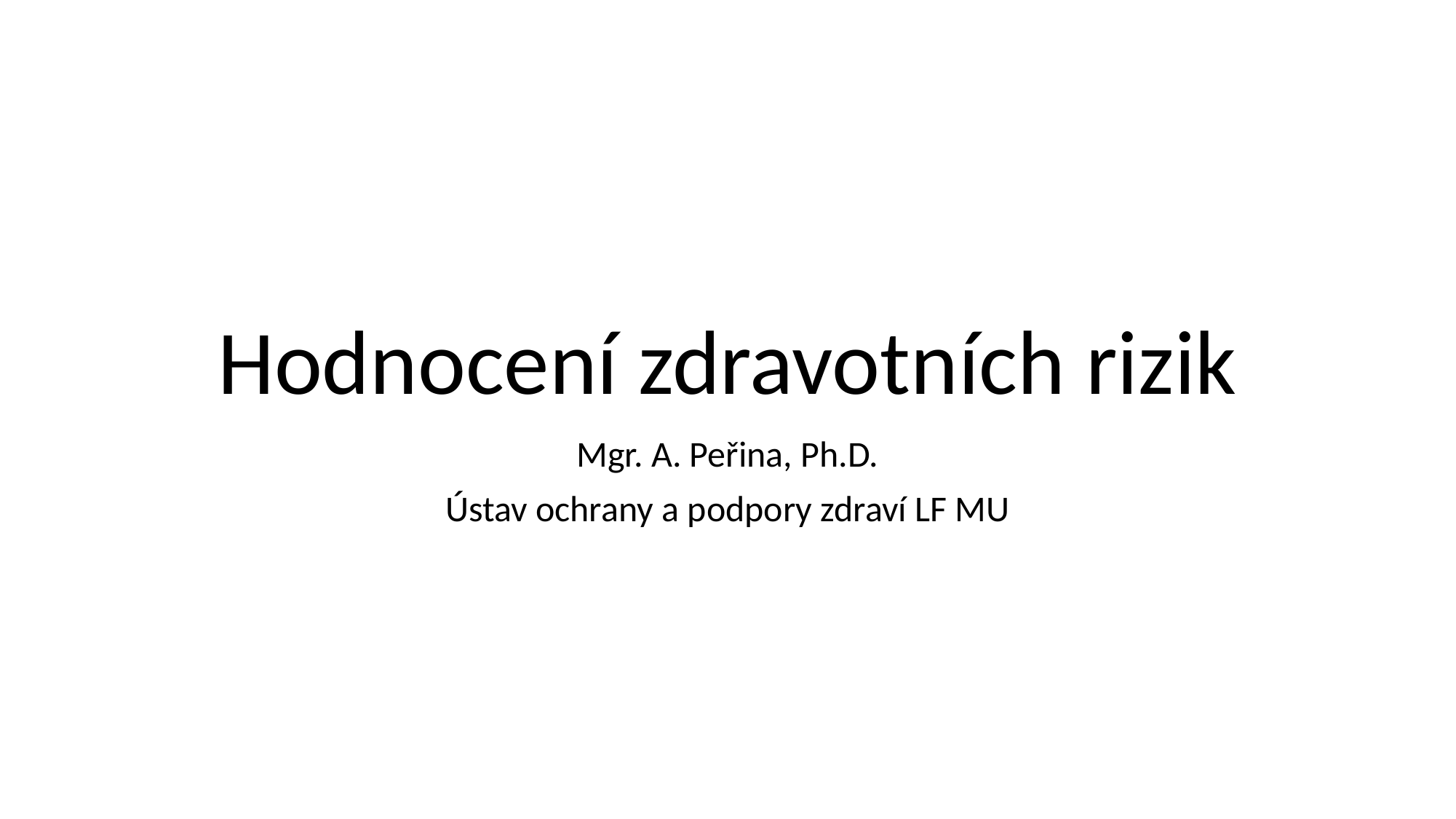

# Hodnocení zdravotních rizik
Mgr. A. Peřina, Ph.D.
Ústav ochrany a podpory zdraví LF MU